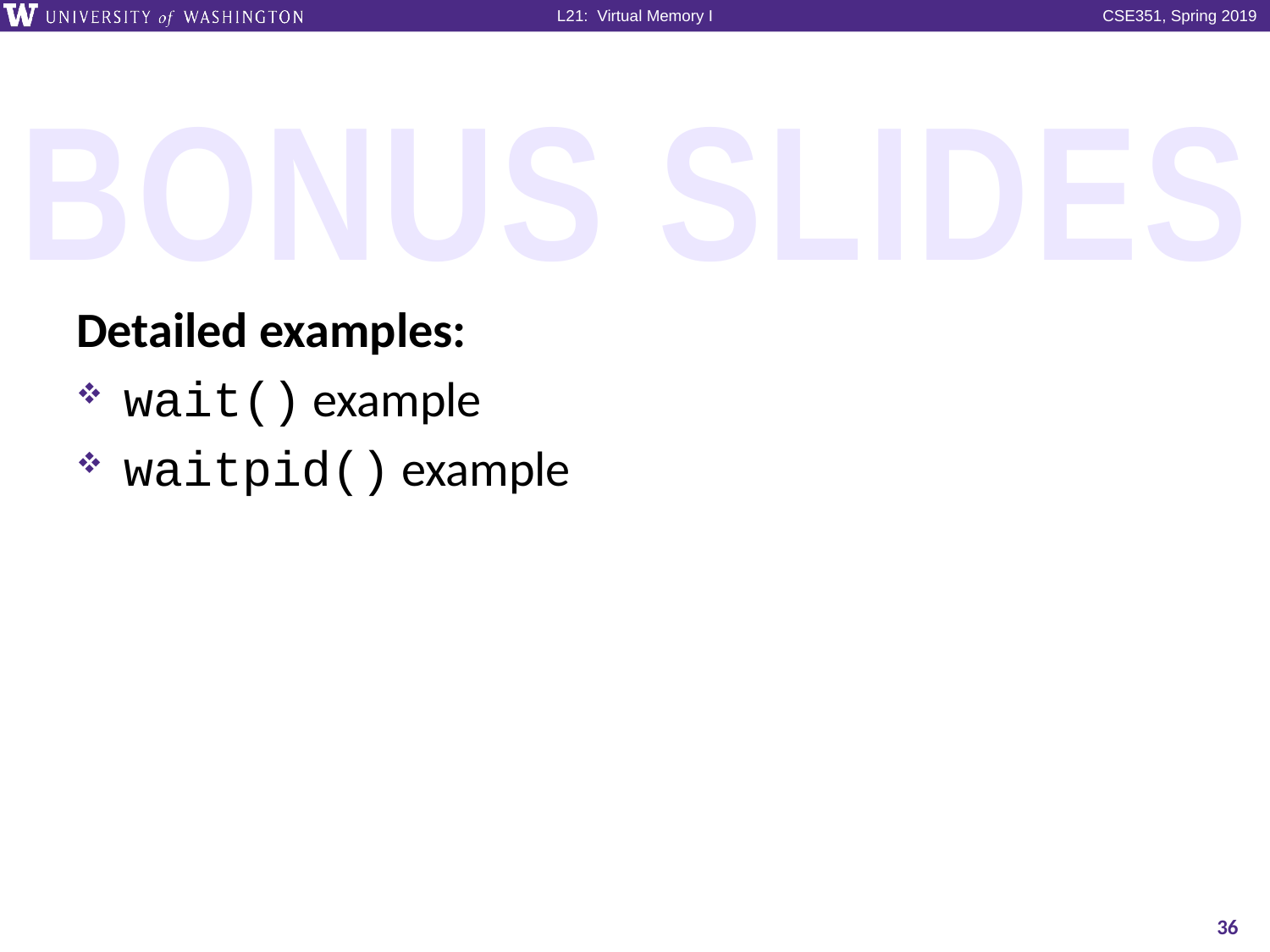

BONUS SLIDES
Detailed examples:
wait() example
waitpid() example

36